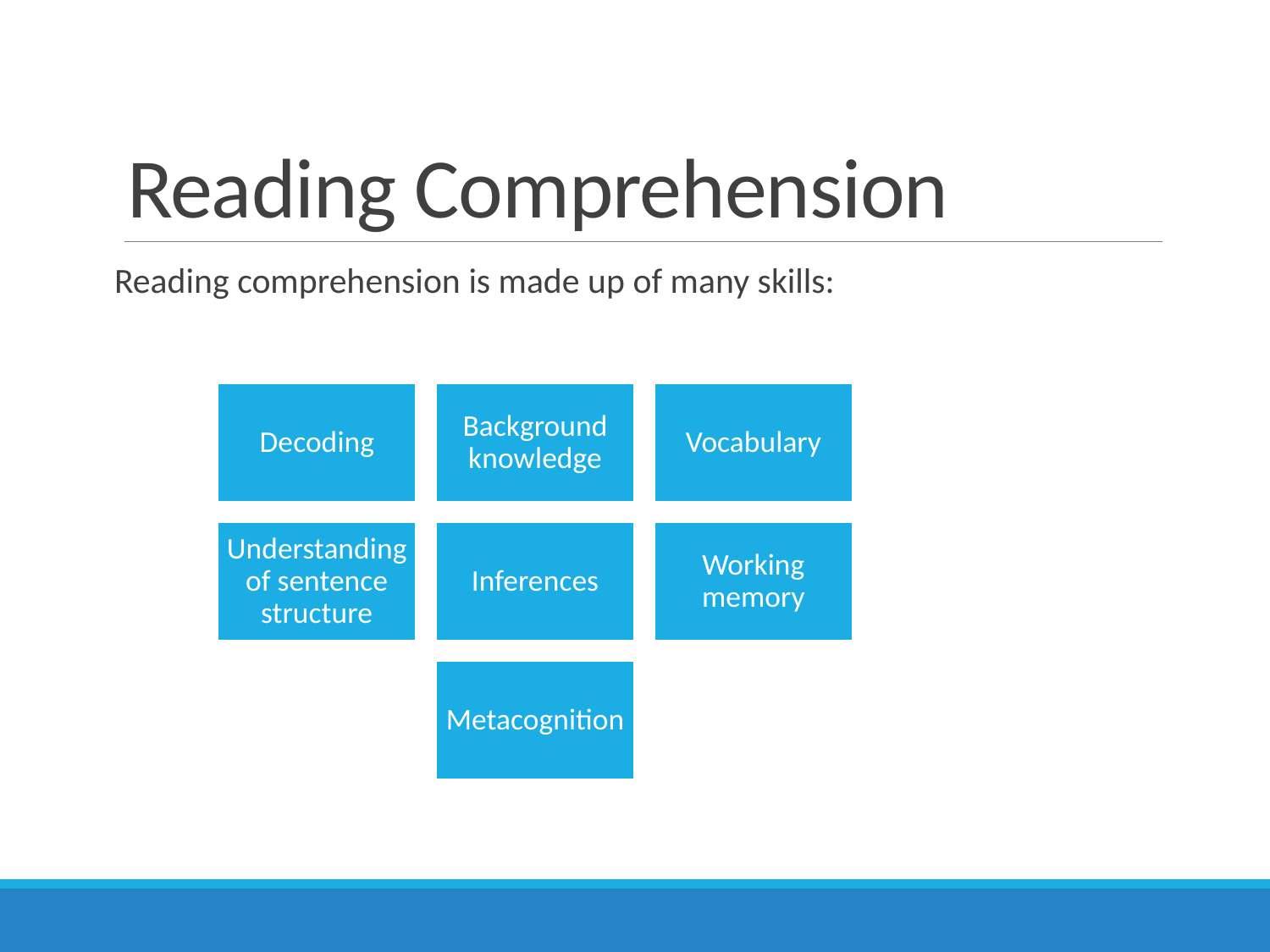

# Reading Comprehension
Reading comprehension is made up of many skills:

Decoding
Background knowledge
Vocabulary
Understanding of sentence structure
Inferences
Working memory
Metacognition